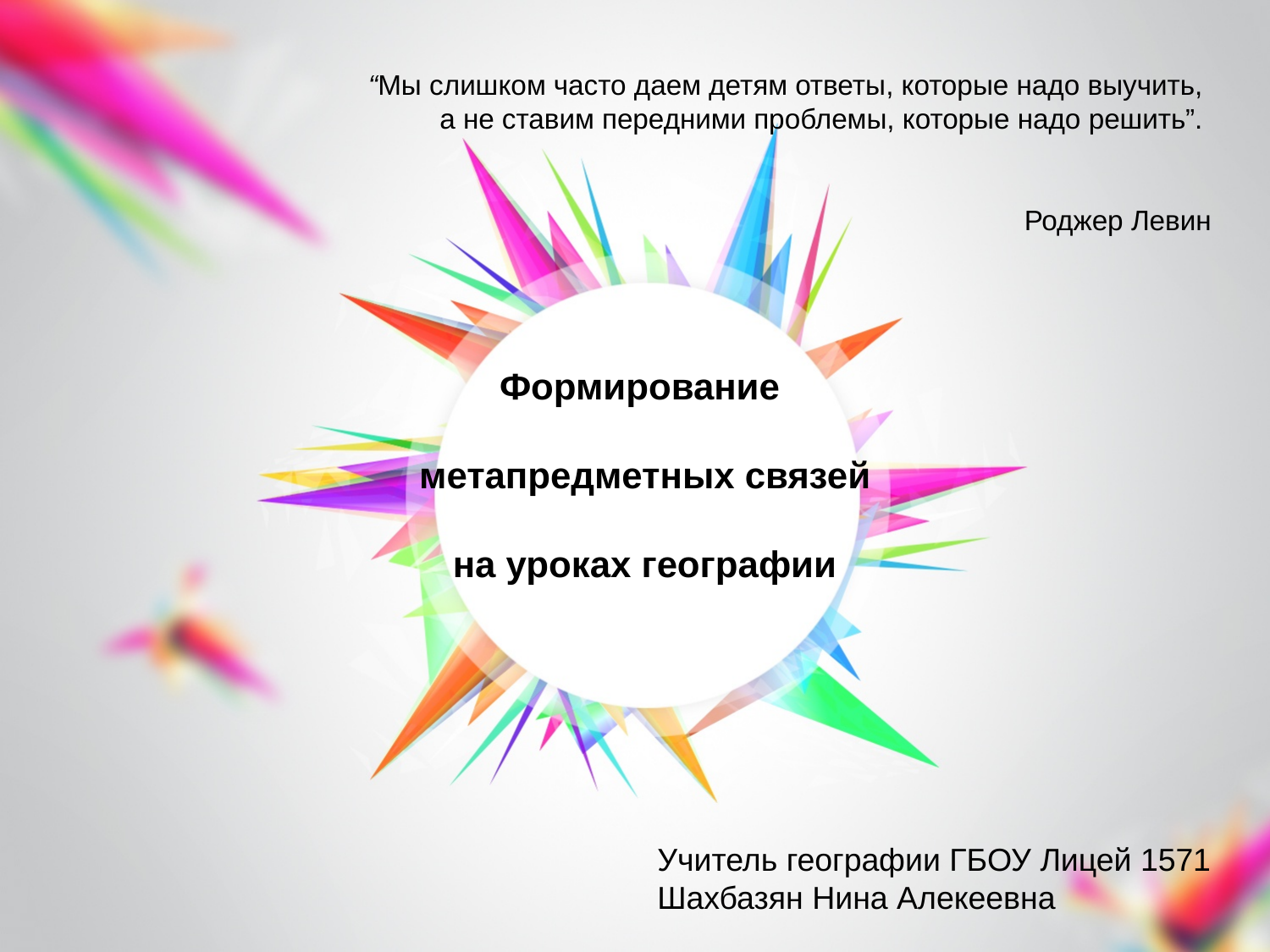

“Мы слишком часто даем детям ответы, которые надо выучить, 
а не ставим передними проблемы, которые надо решить”.
Роджер Левин
Формирование

метапредметных связей

на уроках географии

Учитель географии ГБОУ Лицей 1571
Шахбазян Нина Алекеевна